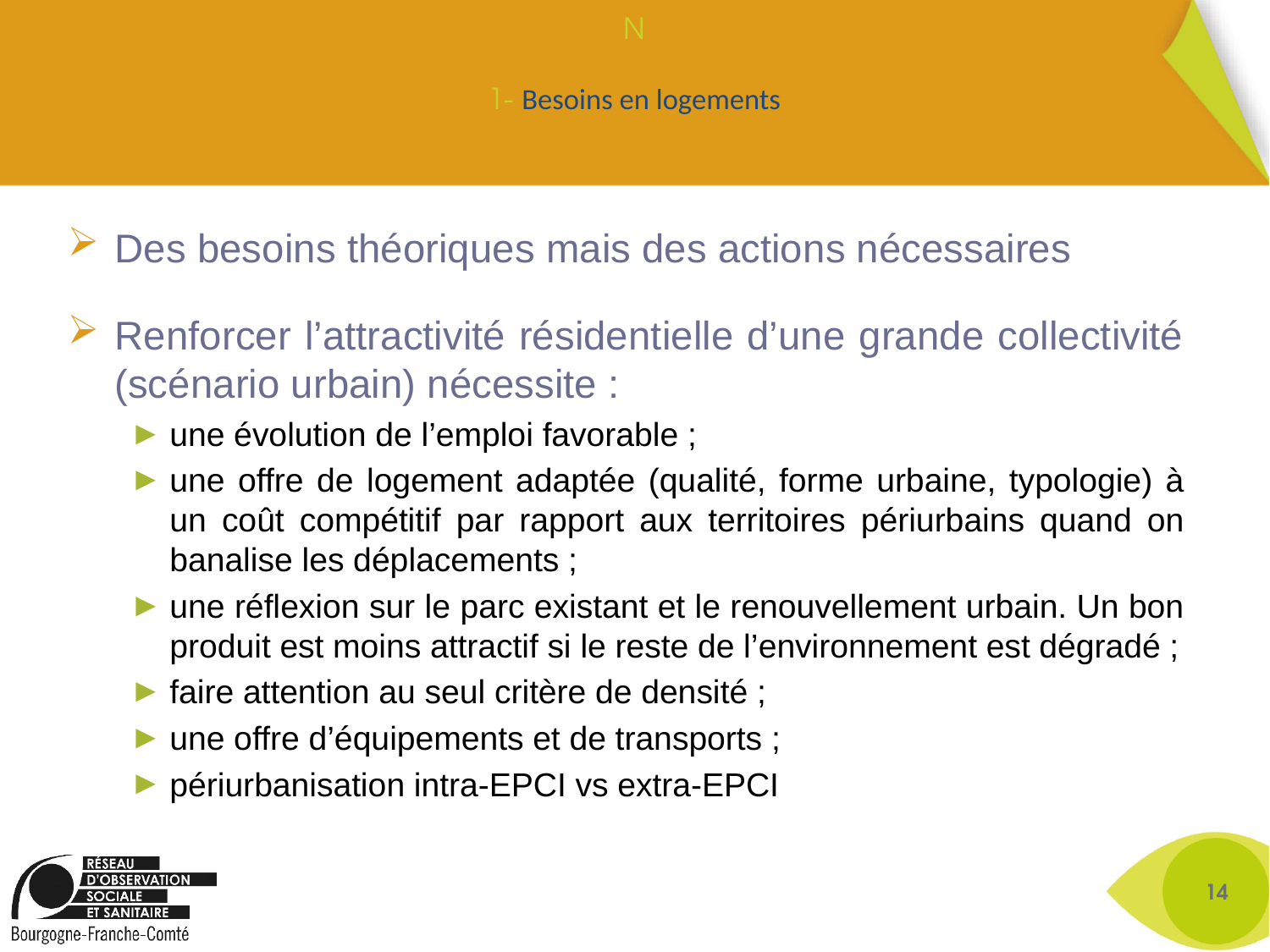

# N 1- Besoins en logements
Des besoins théoriques mais des actions nécessaires
Renforcer l’attractivité résidentielle d’une grande collectivité (scénario urbain) nécessite :
une évolution de l’emploi favorable ;
une offre de logement adaptée (qualité, forme urbaine, typologie) à un coût compétitif par rapport aux territoires périurbains quand on banalise les déplacements ;
une réflexion sur le parc existant et le renouvellement urbain. Un bon produit est moins attractif si le reste de l’environnement est dégradé ;
faire attention au seul critère de densité ;
une offre d’équipements et de transports ;
périurbanisation intra-EPCI vs extra-EPCI

14